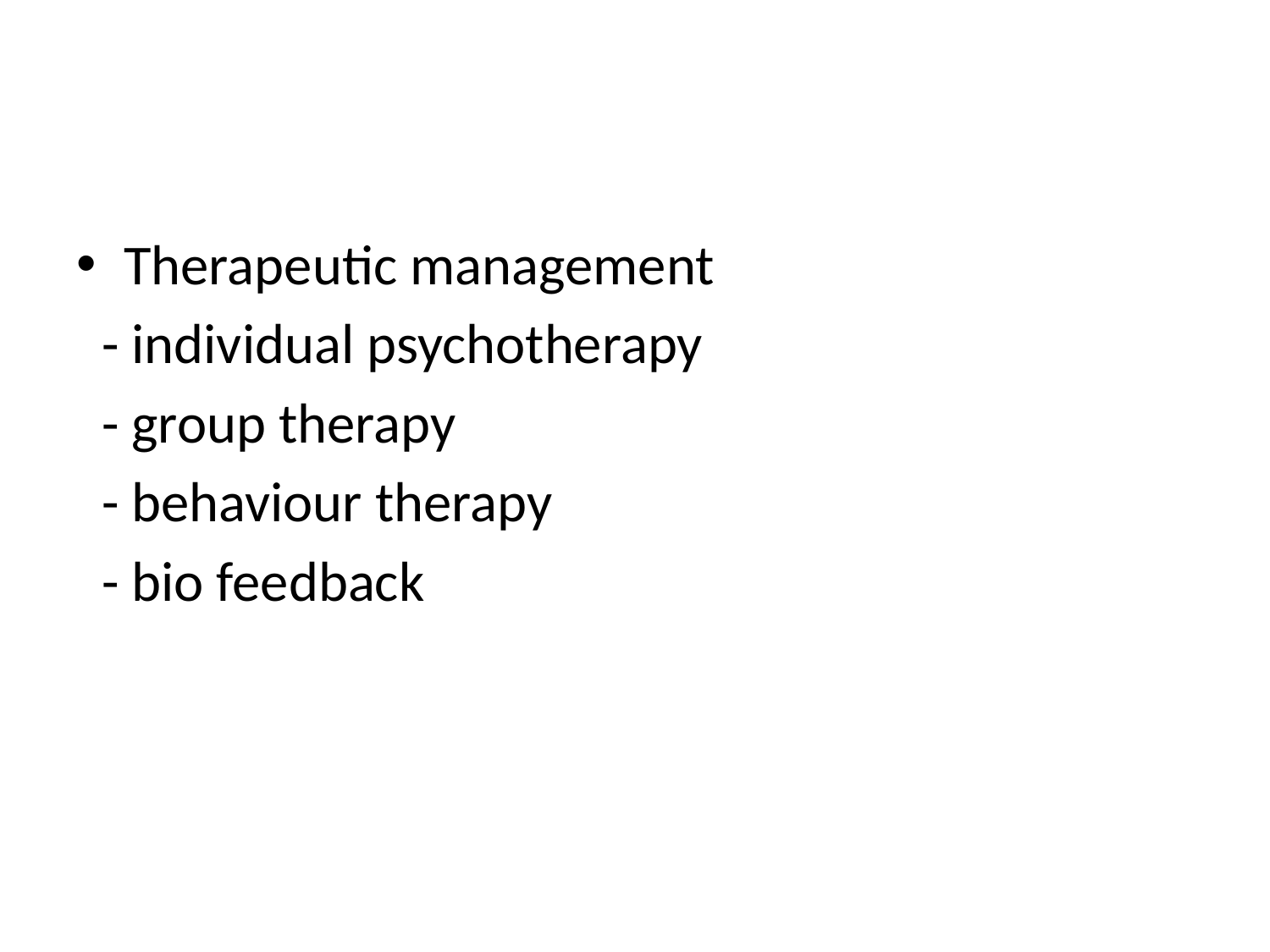

#
Therapeutic management
  - individual psychotherapy
  - group therapy
  - behaviour therapy
  - bio feedback